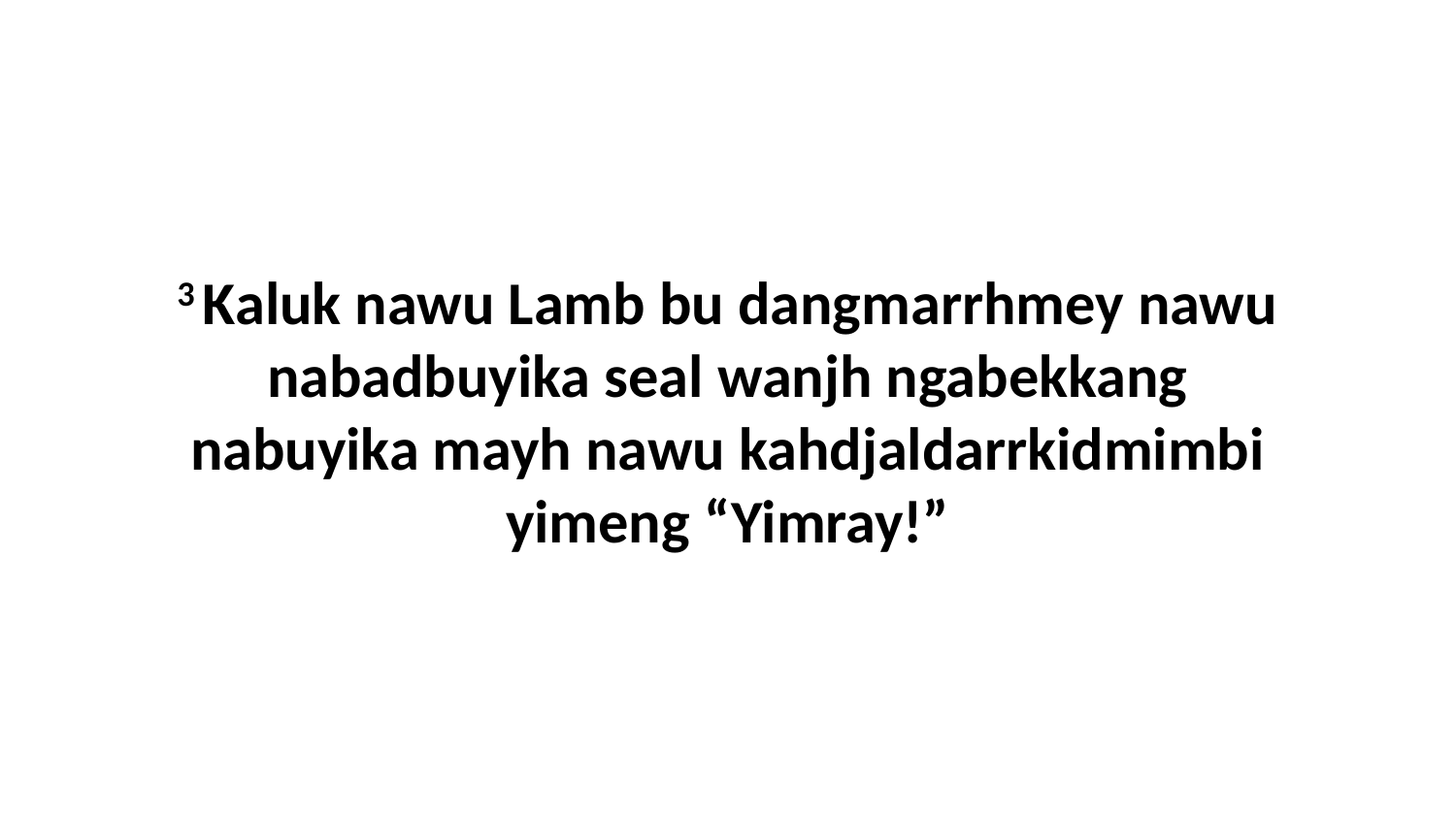

3 Kaluk nawu Lamb bu dangmarrhmey nawu nabadbuyika seal wanjh ngabekkang nabuyika mayh nawu kahdjaldarrkidmimbi yimeng “Yimray!”